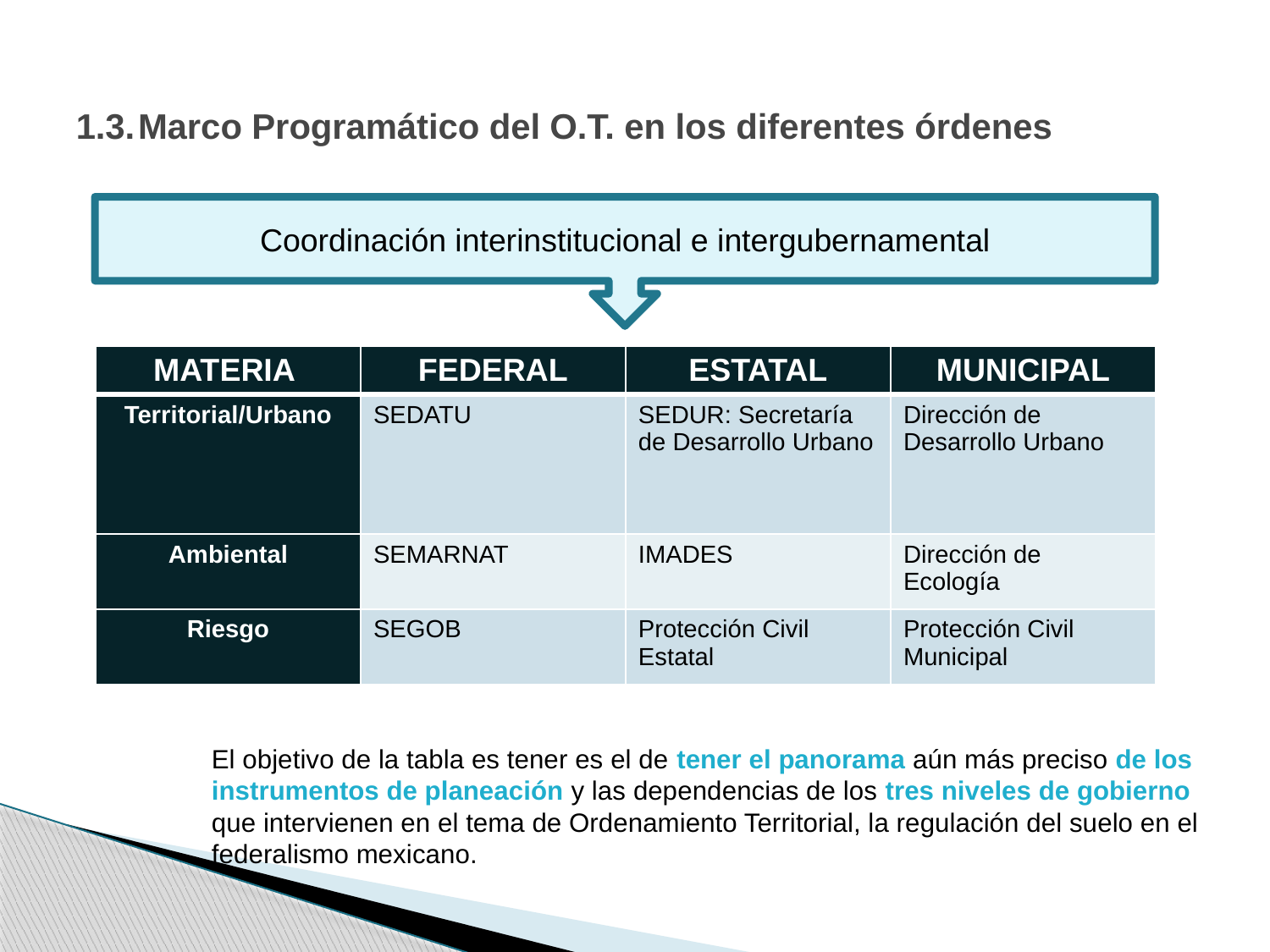

# 1.3.	Marco Programático del O.T. en los diferentes órdenes
Coordinación interinstitucional e intergubernamental
| MATERIA | FEDERAL | ESTATAL | MUNICIPAL |
| --- | --- | --- | --- |
| Territorial/Urbano | SEDATU | SEDUR: Secretaría de Desarrollo Urbano | Dirección de Desarrollo Urbano |
| Ambiental | SEMARNAT | IMADES | Dirección de Ecología |
| Riesgo | SEGOB | Protección Civil Estatal | Protección Civil Municipal |
El objetivo de la tabla es tener es el de tener el panorama aún más preciso de los instrumentos de planeación y las dependencias de los tres niveles de gobierno que intervienen en el tema de Ordenamiento Territorial, la regulación del suelo en el federalismo mexicano.